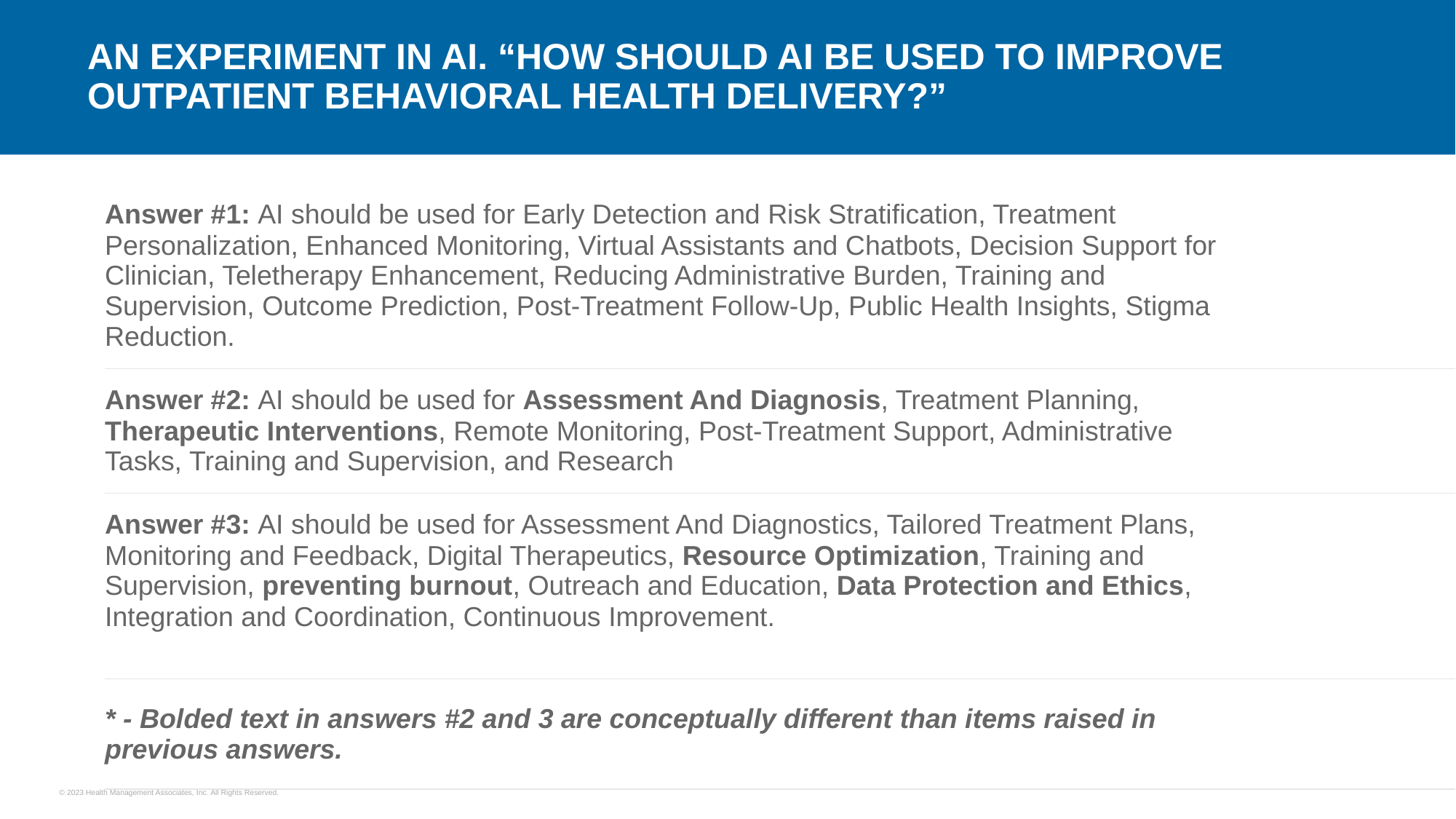

# An Experiment in AI. “How should AI be used to improve outpatient behavioral health delivery?”
| Answer #1: AI should be used for Early Detection and Risk Stratification, Treatment Personalization, Enhanced Monitoring, Virtual Assistants and Chatbots, Decision Support for Clinician, Teletherapy Enhancement, Reducing Administrative Burden, Training and Supervision, Outcome Prediction, Post-Treatment Follow-Up, Public Health Insights, Stigma Reduction. |
| --- |
| Answer #2: AI should be used for Assessment And Diagnosis, Treatment Planning, Therapeutic Interventions, Remote Monitoring, Post-Treatment Support, Administrative Tasks, Training and Supervision, and Research |
| Answer #3: AI should be used for Assessment And Diagnostics, Tailored Treatment Plans, Monitoring and Feedback, Digital Therapeutics, Resource Optimization, Training and Supervision, preventing burnout, Outreach and Education, Data Protection and Ethics, Integration and Coordination, Continuous Improvement. |
| \* - Bolded text in answers #2 and 3 are conceptually different than items raised in previous answers. |